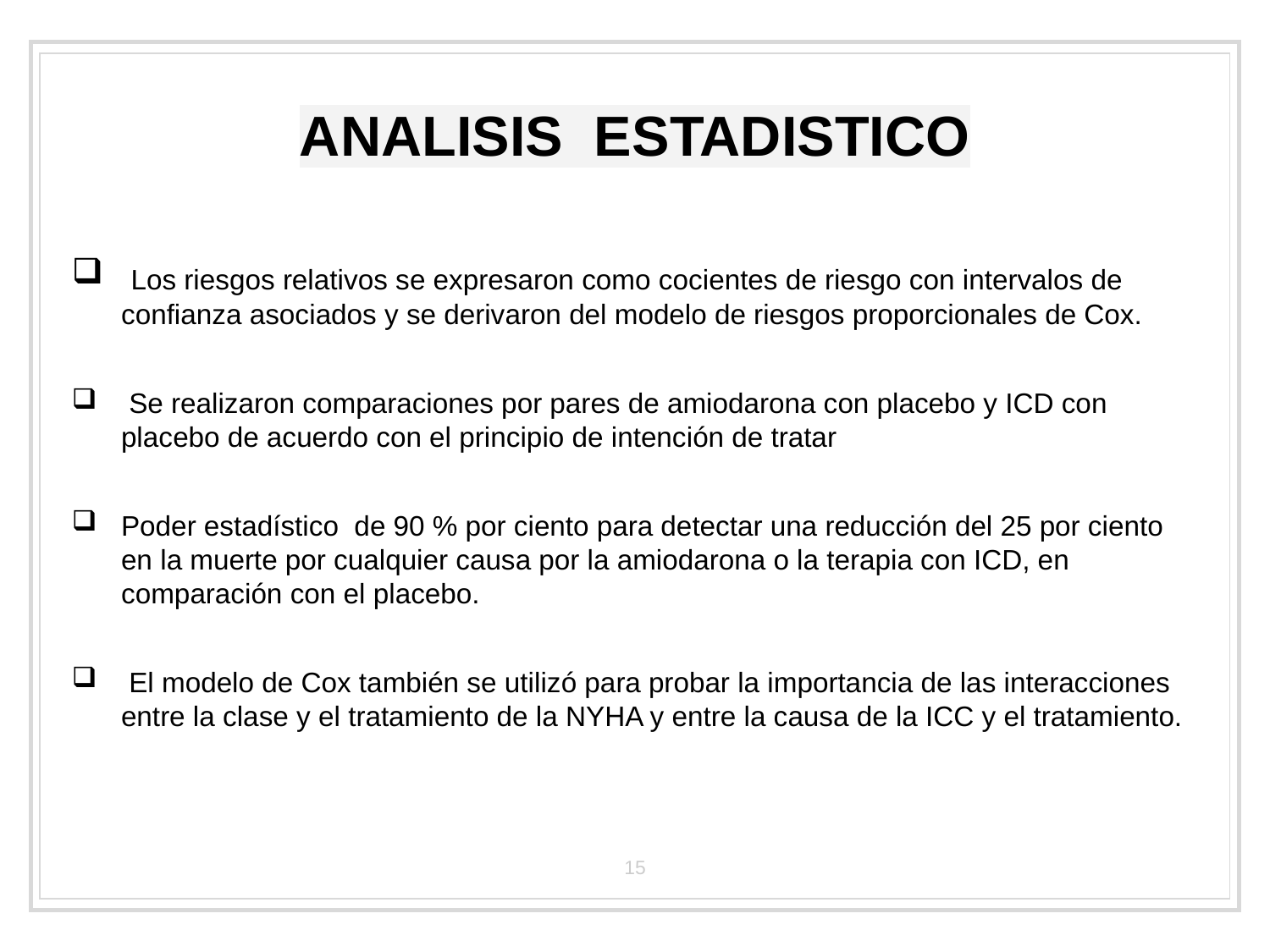

# ANALISIS  ESTADISTICO
 Los riesgos relativos se expresaron como cocientes de riesgo con intervalos de confianza asociados y se derivaron del modelo de riesgos proporcionales de Cox.

 Se realizaron comparaciones por pares de amiodarona con placebo y ICD con placebo de acuerdo con el principio de intención de tratar

Poder estadístico  de 90 % por ciento para detectar una reducción del 25 por ciento en la muerte por cualquier causa por la amiodarona o la terapia con ICD, en comparación con el placebo.

 El modelo de Cox también se utilizó para probar la importancia de las interacciones entre la clase y el tratamiento de la NYHA y entre la causa de la ICC y el tratamiento.

15